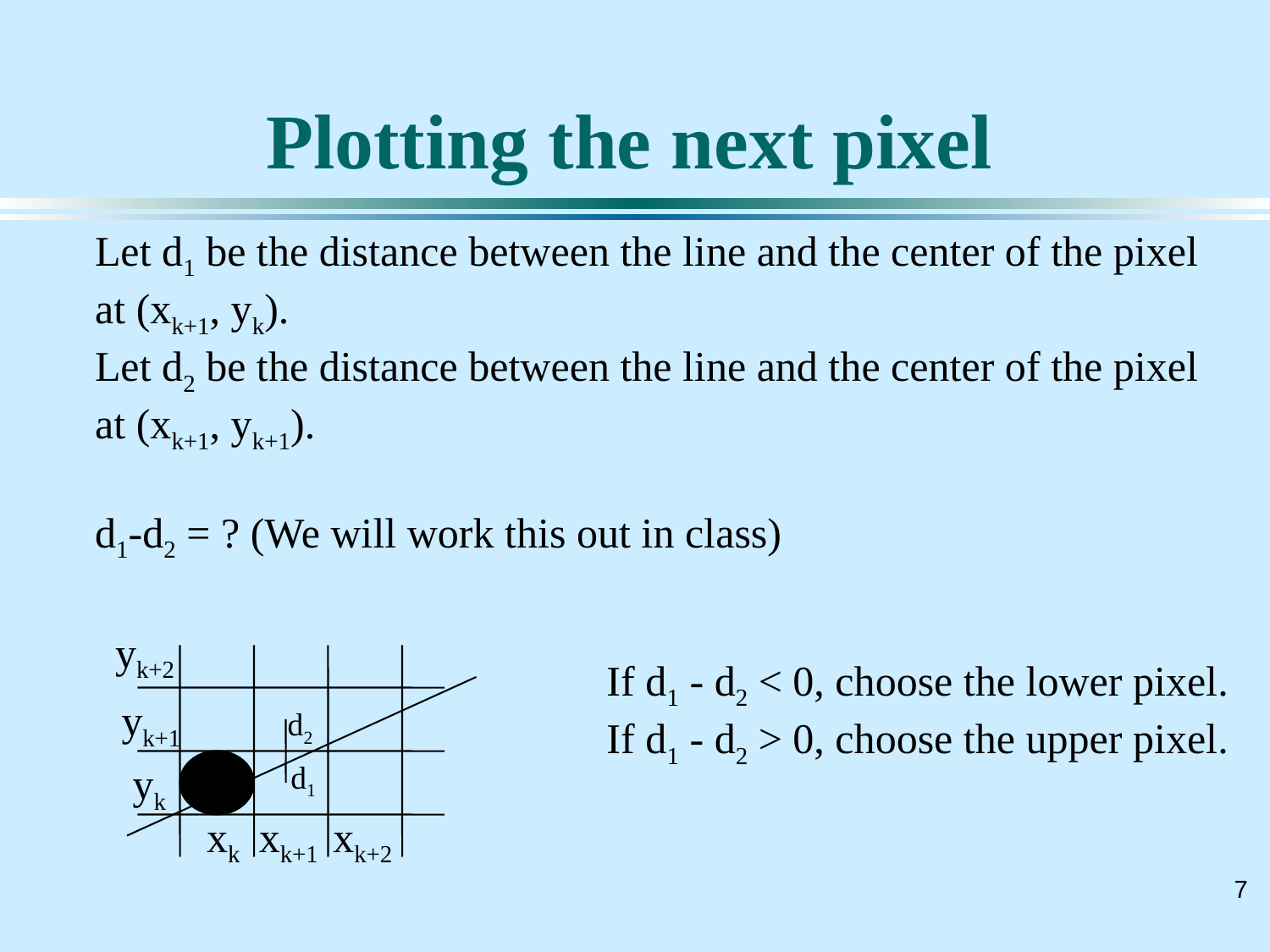

# Plotting the next pixel
Let d1 be the distance between the line and the center of the pixel at (xk+1, yk).
Let d2 be the distance between the line and the center of the pixel at (xk+1, yk+1).

d1-d2 = ? (We will work this out in class)

yk+2

If d1 - d2 < 0, choose the lower pixel.
If d1 - d2 > 0, choose the upper pixel.

yk+1

d2

yk

d1

xk
xk+1
xk+2